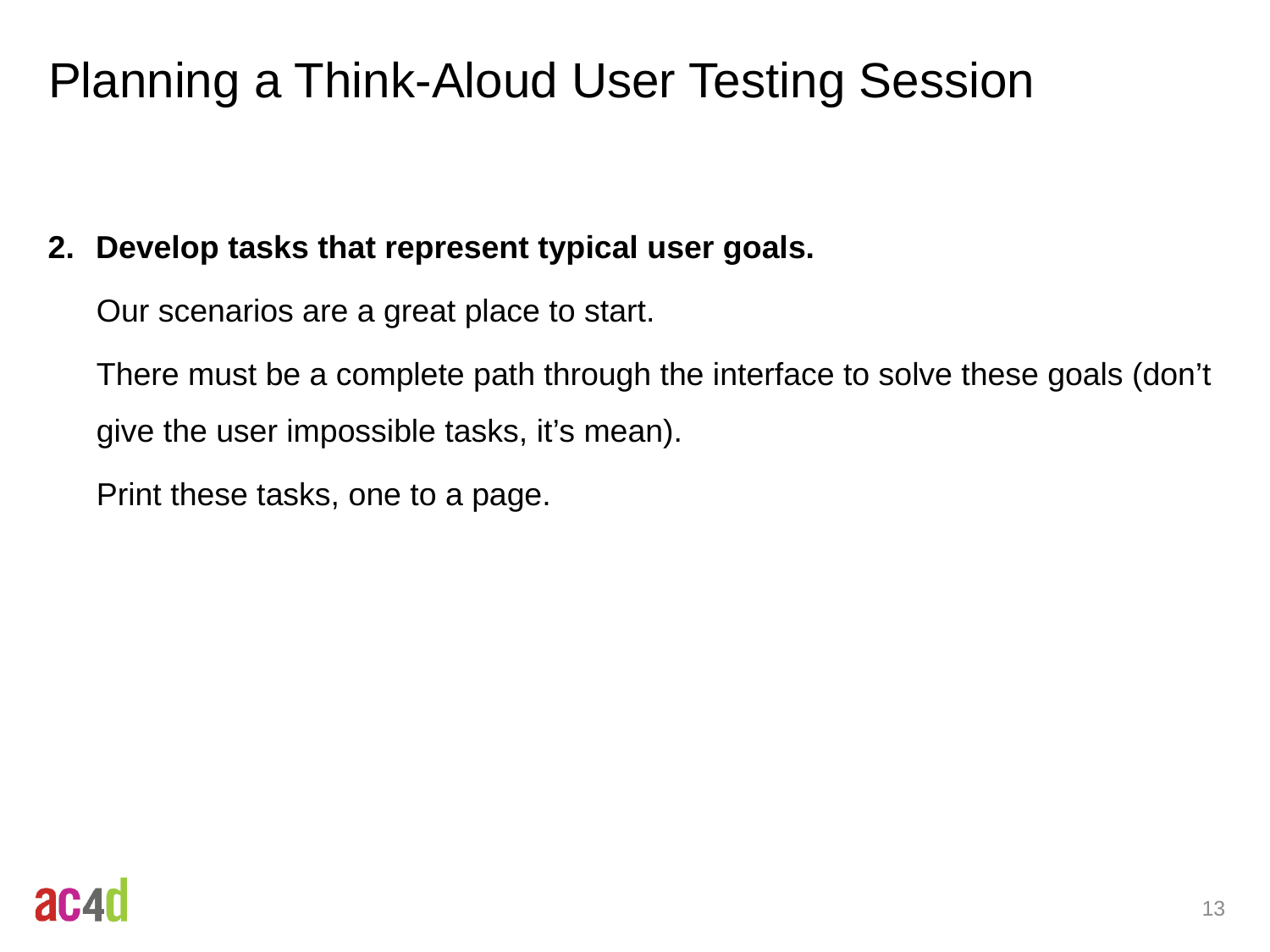

# Planning a Think-Aloud User Testing Session
Develop tasks that represent typical user goals.
Our scenarios are a great place to start.
There must be a complete path through the interface to solve these goals (don’t give the user impossible tasks, it’s mean).
Print these tasks, one to a page.
13